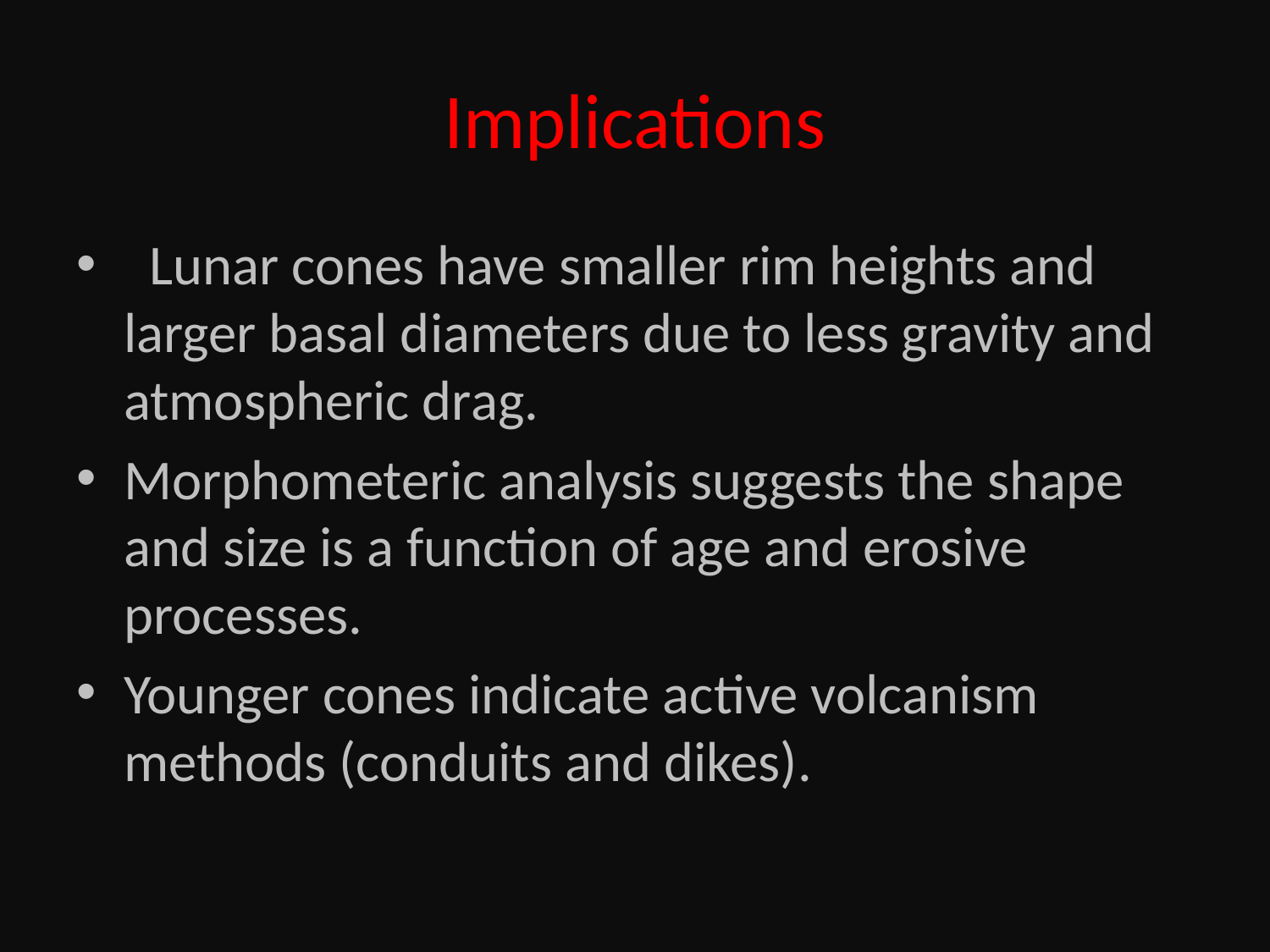

# Implications
  Lunar cones have smaller rim heights and larger basal diameters due to less gravity and atmospheric drag.
Morphometeric analysis suggests the shape and size is a function of age and erosive processes.
Younger cones indicate active volcanism methods (conduits and dikes).